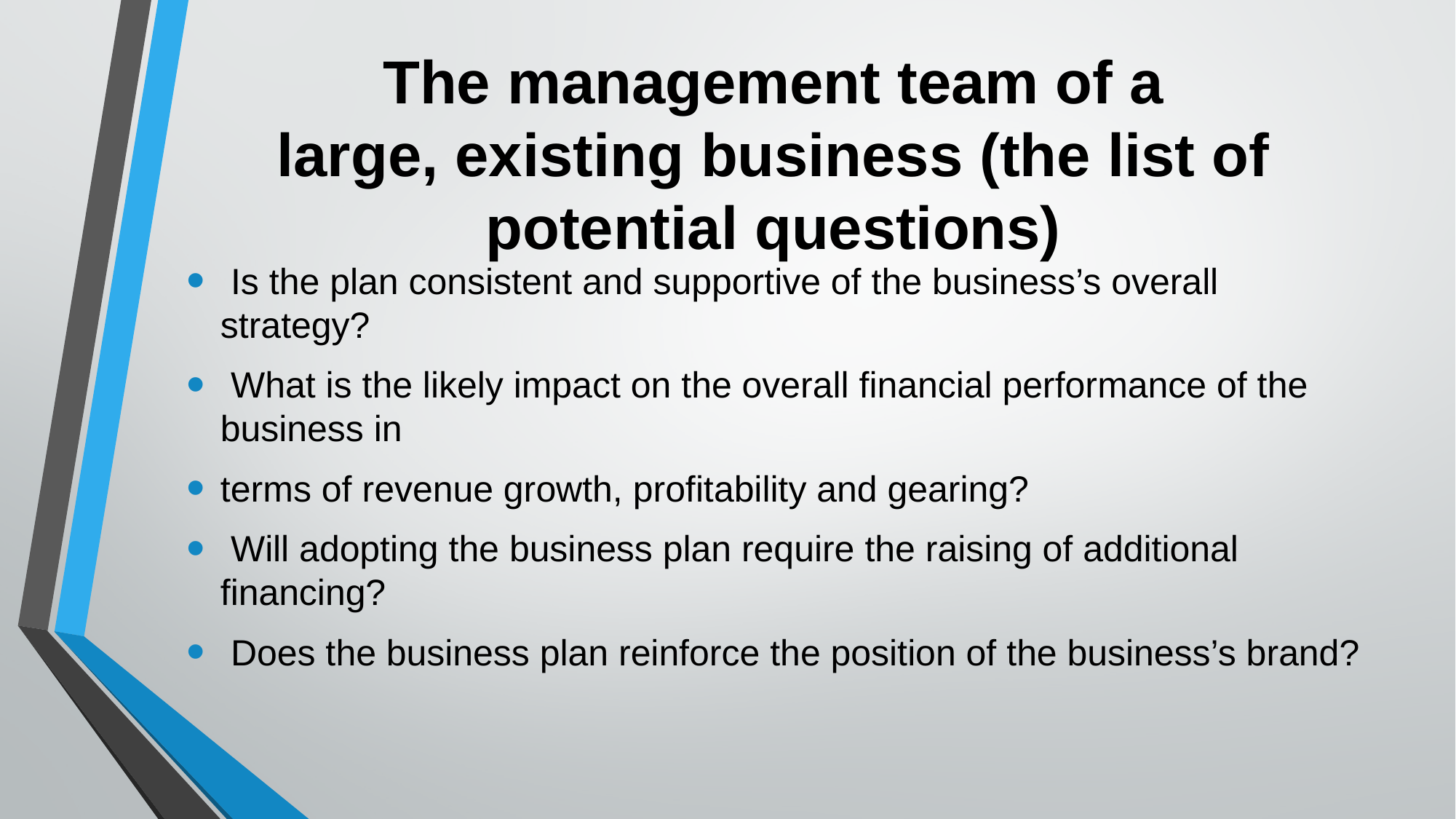

# The management team of a large, existing business (the list of potential questions)
 Is the plan consistent and supportive of the business’s overall strategy?
 What is the likely impact on the overall financial performance of the business in
terms of revenue growth, profitability and gearing?
 Will adopting the business plan require the raising of additional financing?
 Does the business plan reinforce the position of the business’s brand?